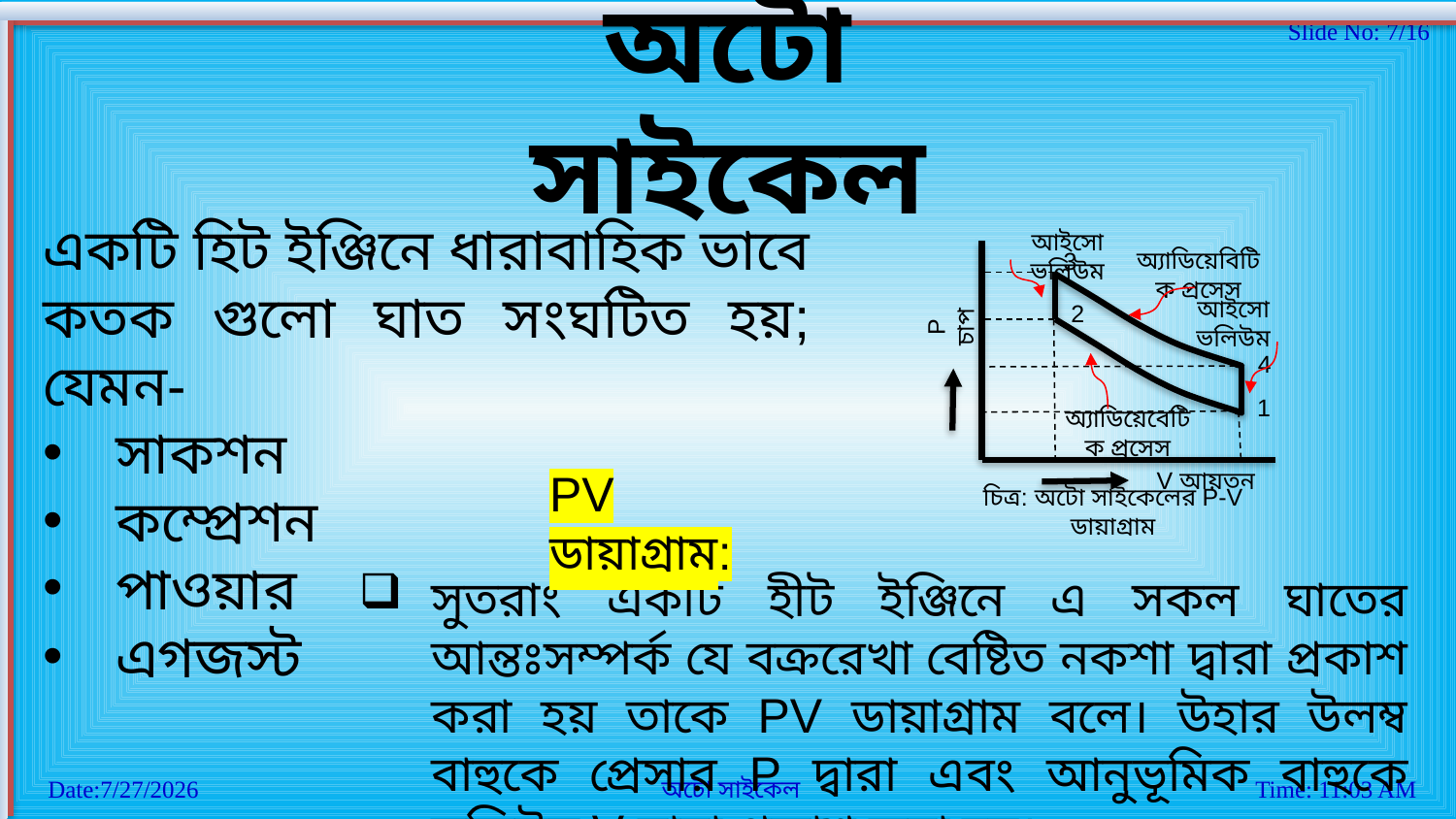

অটো সাইকেল
একটি হিট ইঞ্জিনে ধারাবাহিক ভাবে কতক গুলো ঘাত সংঘটিত হয়; যেমন-
সাকশন
কম্প্রেশন
পাওয়ার
এগজস্ট
আইসো ভলিউম
3
অ্যাডিয়েবিটিক প্রসেস

P চাপ
2
আইসো ভলিউম

4
1
অ্যাডিয়েবেটিক প্রসেস
V আয়তন
চিত্র: অটো সাইকেলের P-V ডায়াগ্রাম
PV ডায়াগ্রাম:
সুতরাং একটি হীট ইঞ্জিনে এ সকল ঘাতের আন্তঃসম্পর্ক যে বক্ররেখা বেষ্টিত নকশা দ্বারা প্রকাশ করা হয় তাকে PV ডায়াগ্রাম বলে। উহার উলম্ব বাহুকে প্রেসার P দ্বারা এবং আনুভূমিক বাহুকে ভলিউম V দ্বারা প্রকাশ করা হয়।